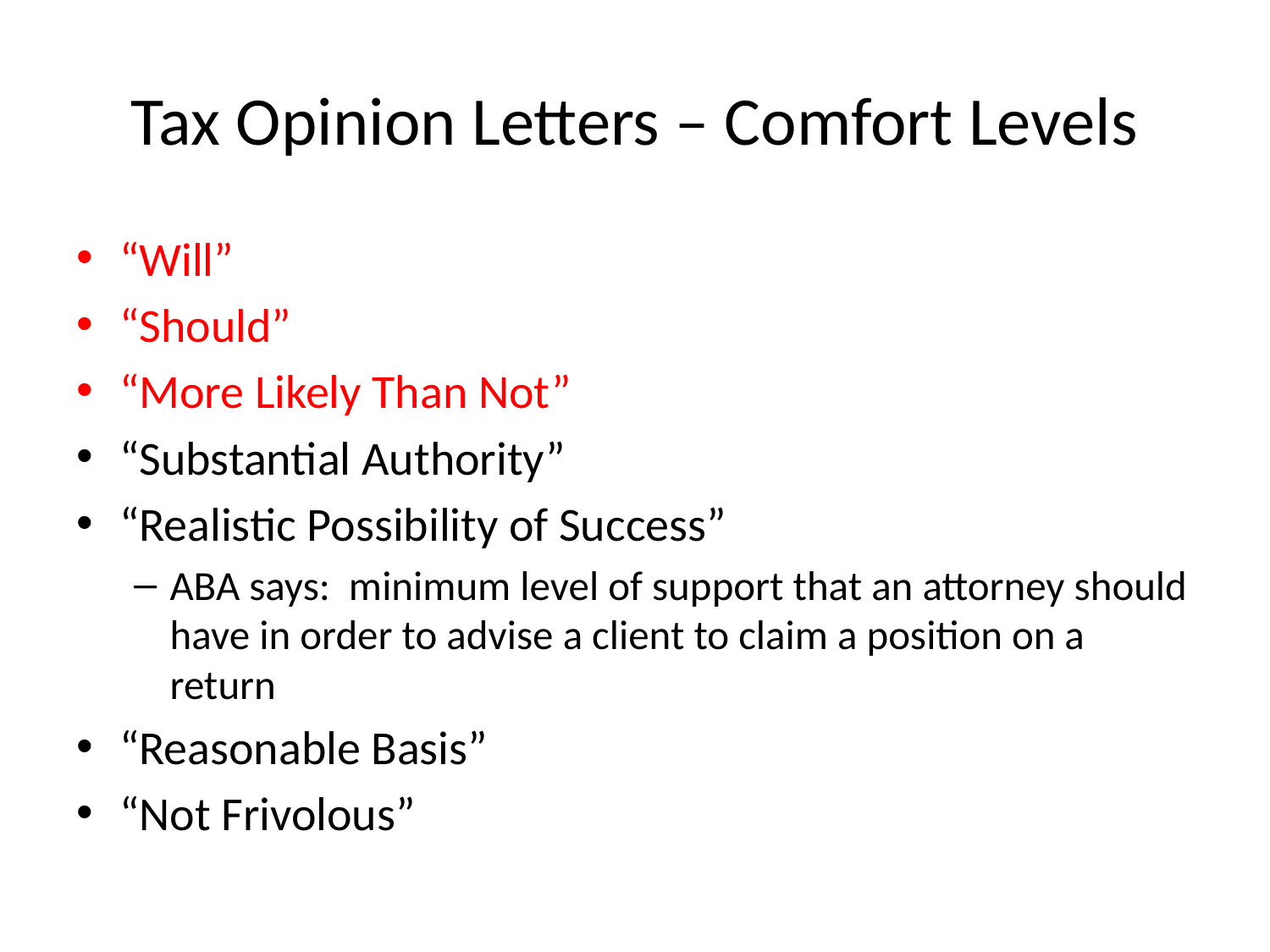

# Tax Opinion Letters – Comfort Levels
“Will”
“Should”
“More Likely Than Not”
“Substantial Authority”
“Realistic Possibility of Success”
ABA says:  minimum level of support that an attorney should have in order to advise a client to claim a position on a return
“Reasonable Basis”
“Not Frivolous”